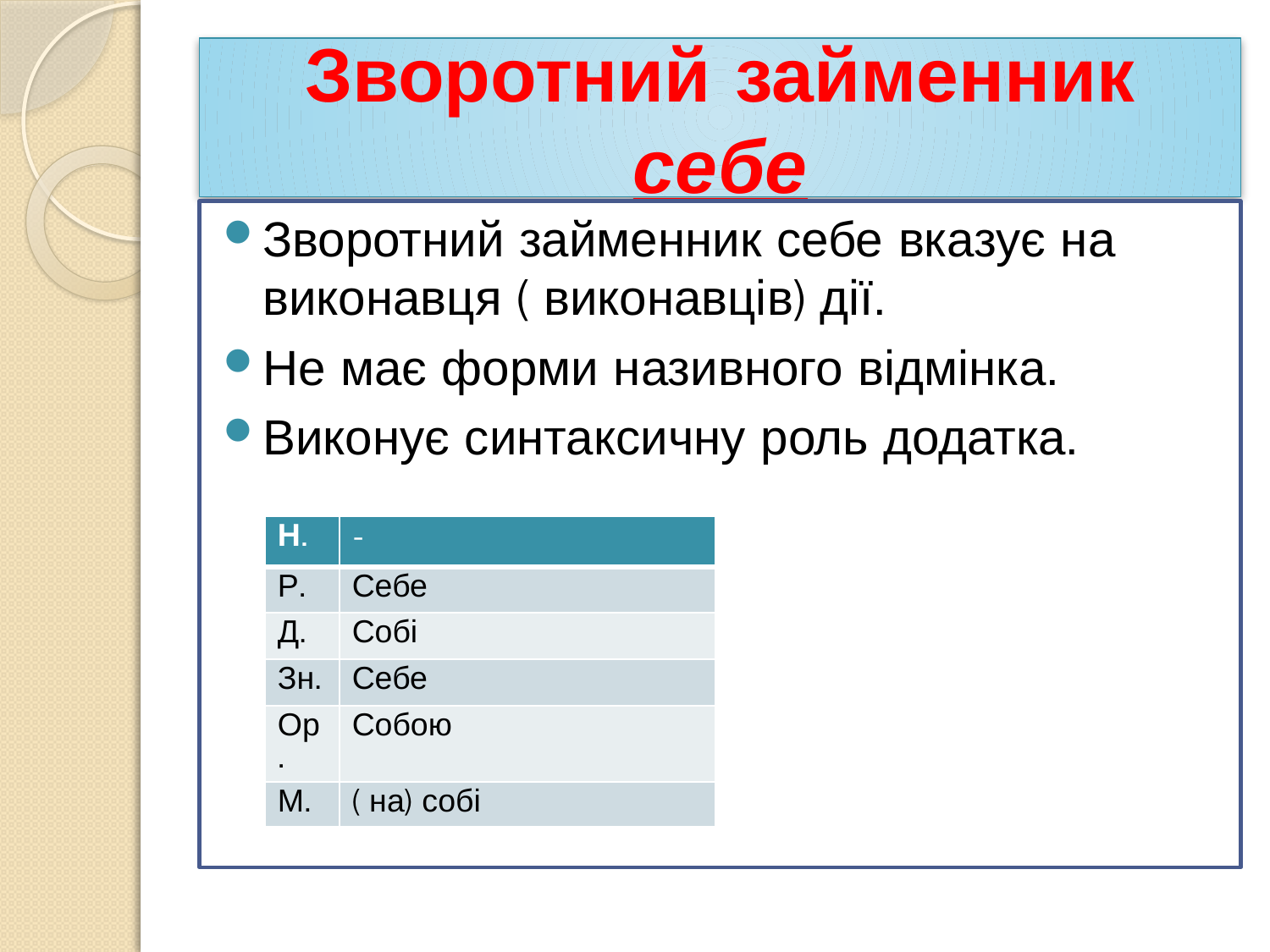

# Зворотний займенник себе
Зворотний займенник себе вказує на виконавця ( виконавців) дії.
Не має форми називного відмінка.
Виконує синтаксичну роль додатка.
| Н. | - |
| --- | --- |
| Р. | Себе |
| Д. | Собі |
| Зн. | Себе |
| Ор. | Собою |
| М. | ( на) собі |